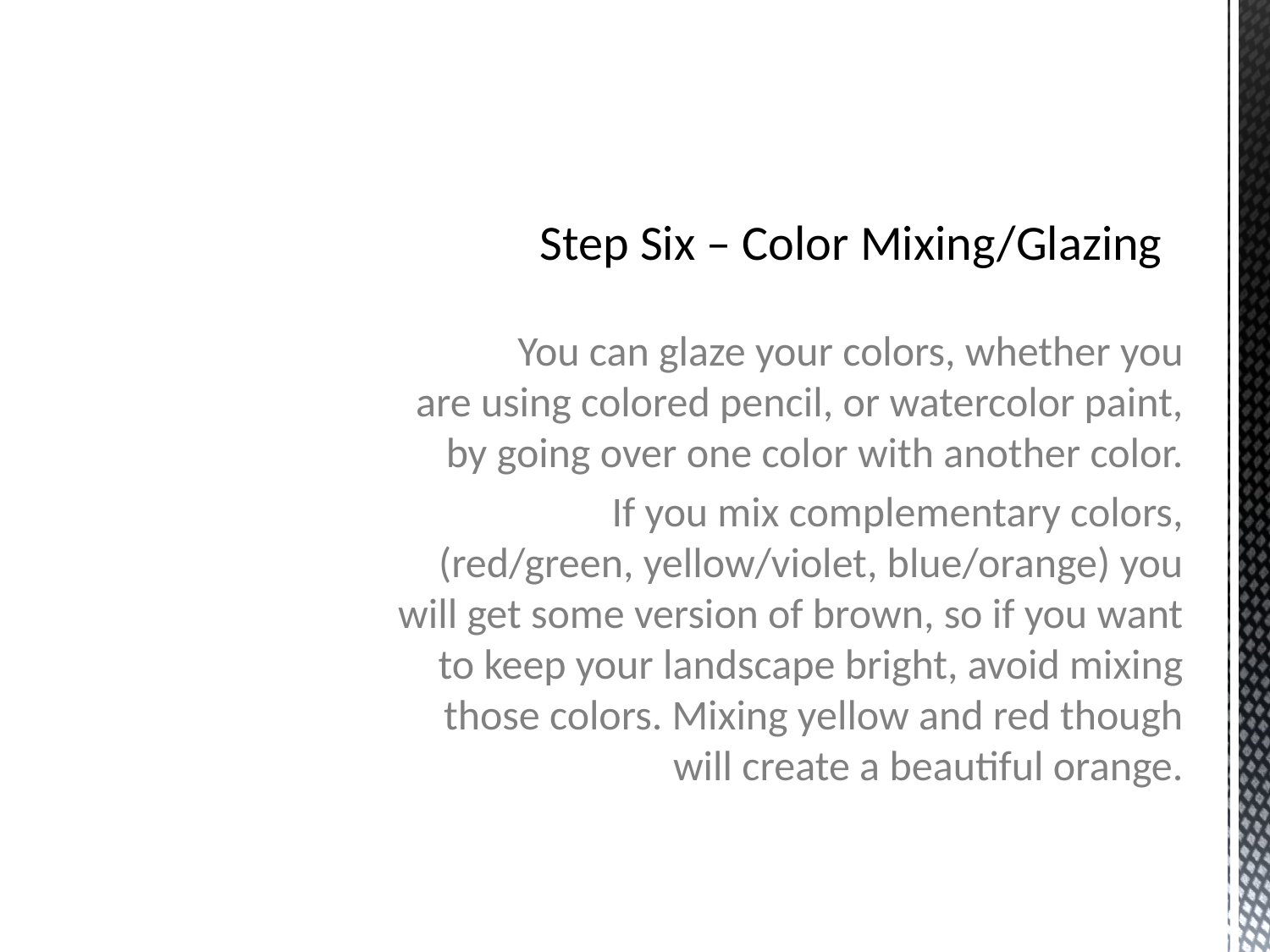

# Step Six – Color Mixing/Glazing
You can glaze your colors, whether you
are using colored pencil, or watercolor paint,
by going over one color with another color.
If you mix complementary colors,
(red/green, yellow/violet, blue/orange) you
will get some version of brown, so if you want
to keep your landscape bright, avoid mixing
those colors. Mixing yellow and red though
will create a beautiful orange.